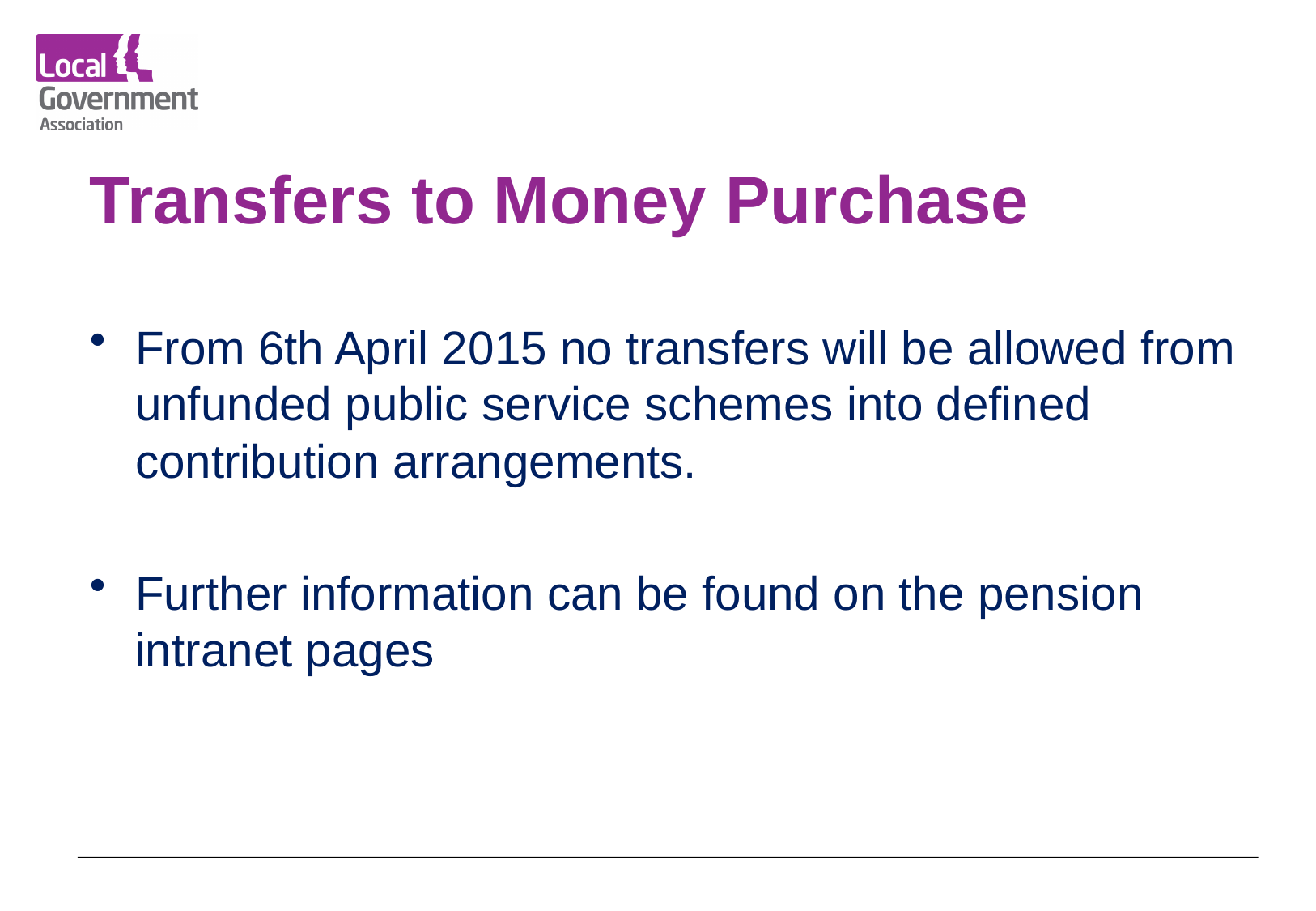

# Transfers to Money Purchase

From 6th April 2015 no transfers will be allowed from unfunded public service schemes into defined contribution arrangements.

Further information can be found on the pension intranet pages